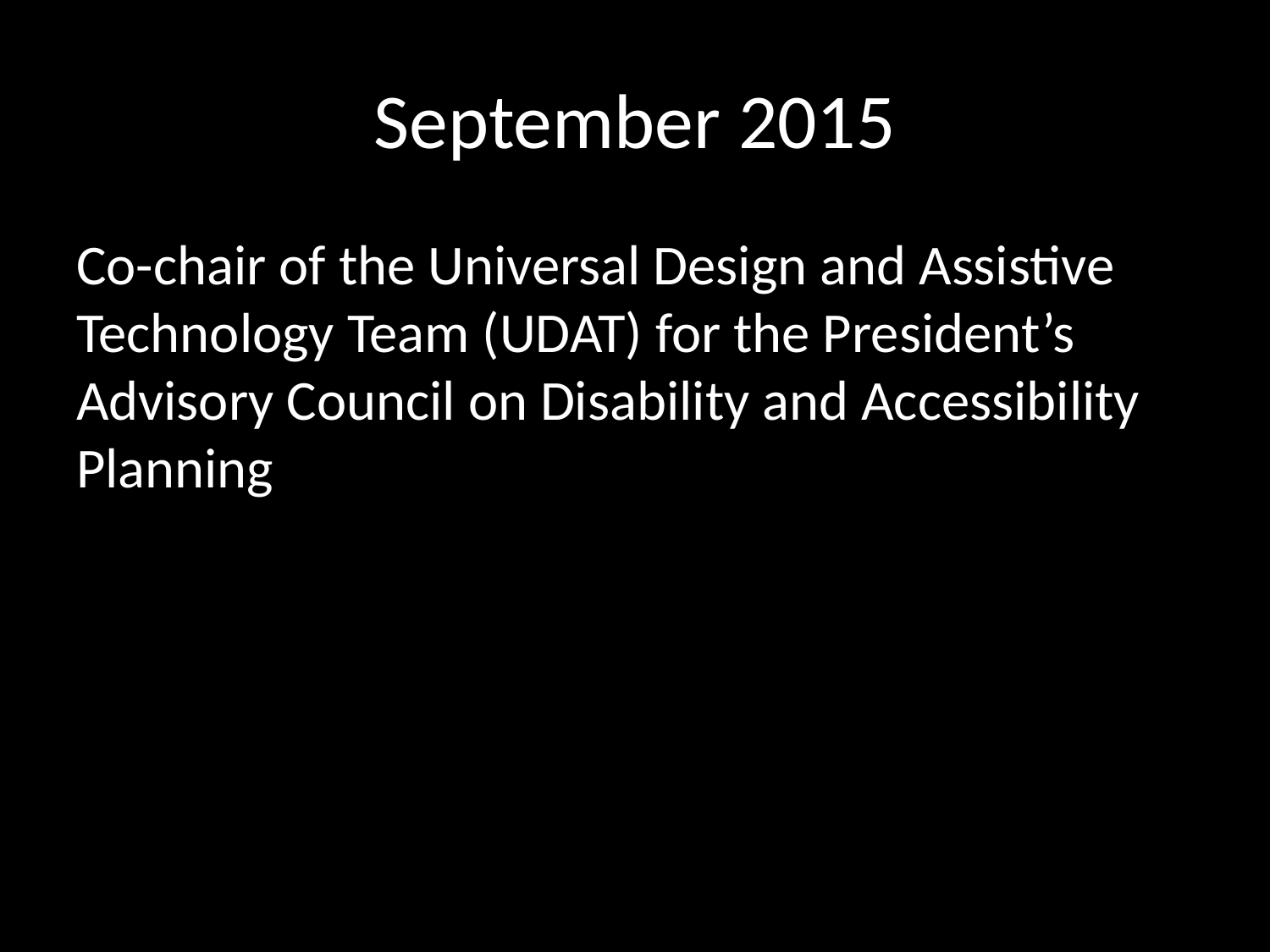

# September 2015
Co-chair of the Universal Design and Assistive Technology Team (UDAT) for the President’s Advisory Council on Disability and Accessibility Planning